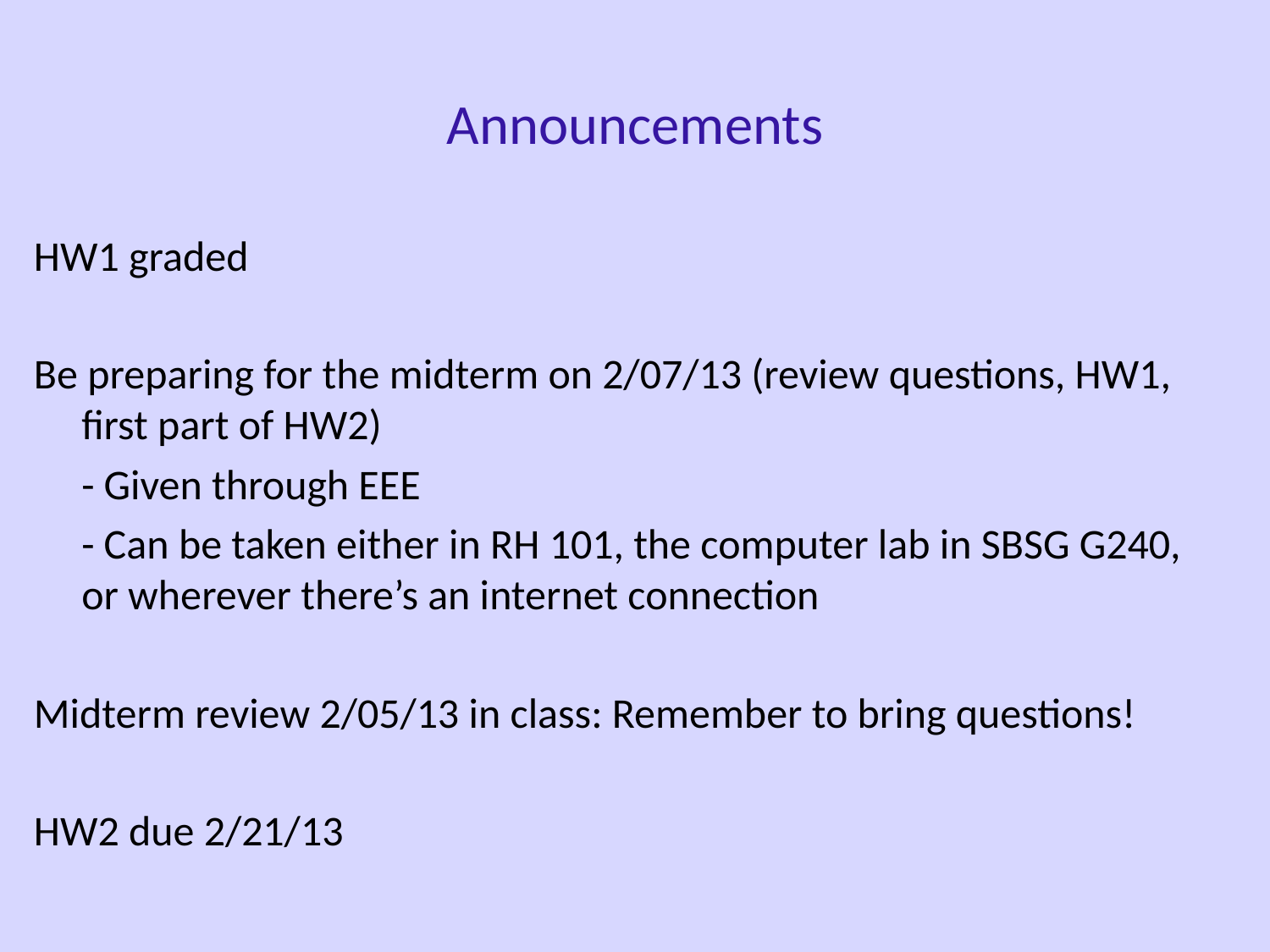

Announcements
HW1 graded

Be preparing for the midterm on 2/07/13 (review questions, HW1, first part of HW2)
	- Given through EEE
	- Can be taken either in RH 101, the computer lab in SBSG G240, or wherever there’s an internet connection

Midterm review 2/05/13 in class: Remember to bring questions!

HW2 due 2/21/13